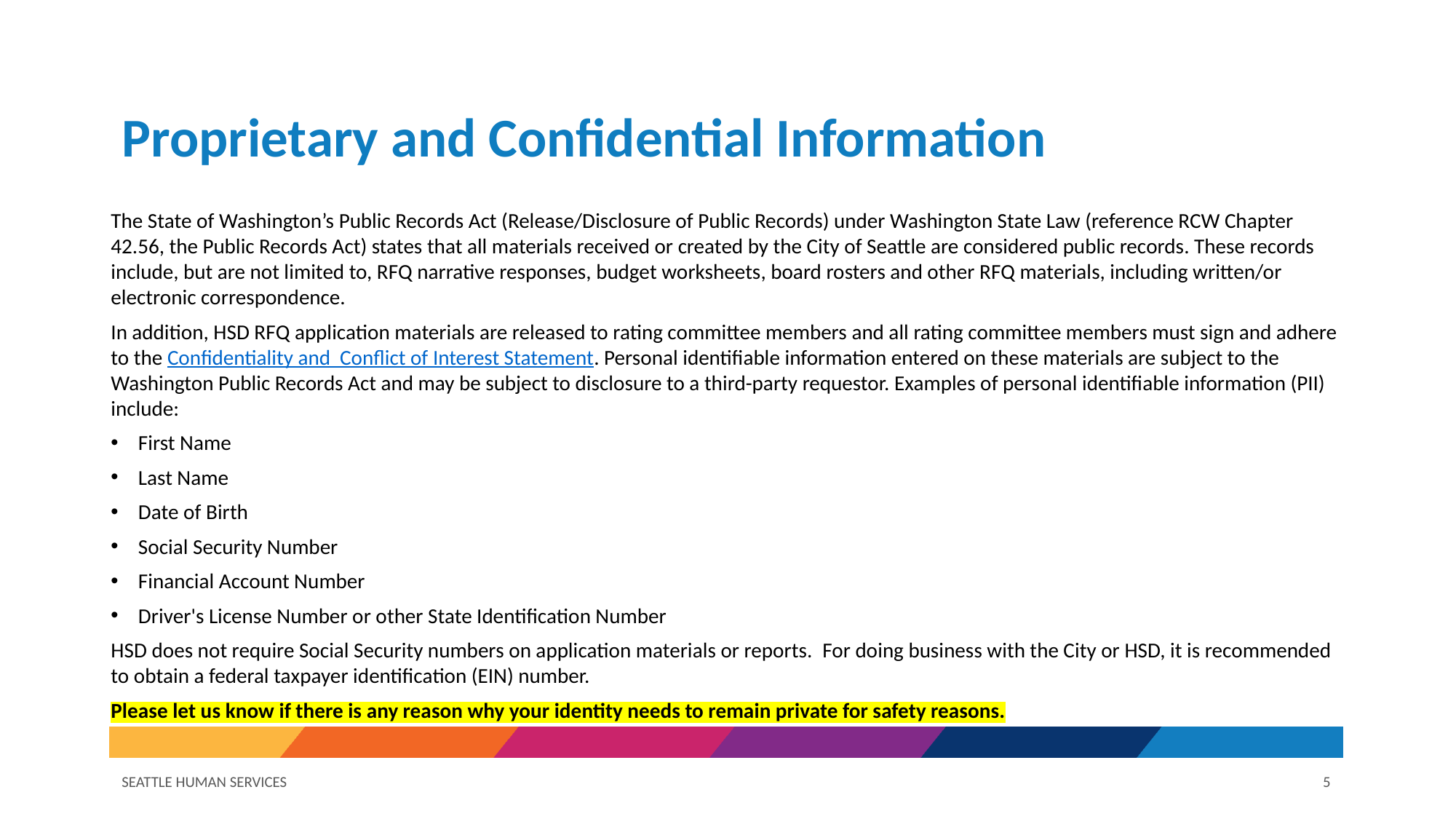

# Proprietary and Confidential Information
The State of Washington’s Public Records Act (Release/Disclosure of Public Records) under Washington State Law (reference RCW Chapter 42.56, the Public Records Act) states that all materials received or created by the City of Seattle are considered public records. These records include, but are not limited to, RFQ narrative responses, budget worksheets, board rosters and other RFQ materials, including written/or electronic correspondence.
In addition, HSD RFQ application materials are released to rating committee members and all rating committee members must sign and adhere to the Confidentiality and  Conflict of Interest Statement. Personal identifiable information entered on these materials are subject to the Washington Public Records Act and may be subject to disclosure to a third-party requestor. Examples of personal identifiable information (PII) include:
First Name
Last Name
Date of Birth
Social Security Number
Financial Account Number
Driver's License Number or other State Identification Number
HSD does not require Social Security numbers on application materials or reports.  For doing business with the City or HSD, it is recommended to obtain a federal taxpayer identification (EIN) number.
Please let us know if there is any reason why your identity needs to remain private for safety reasons.
SEATTLE HUMAN SERVICES
5